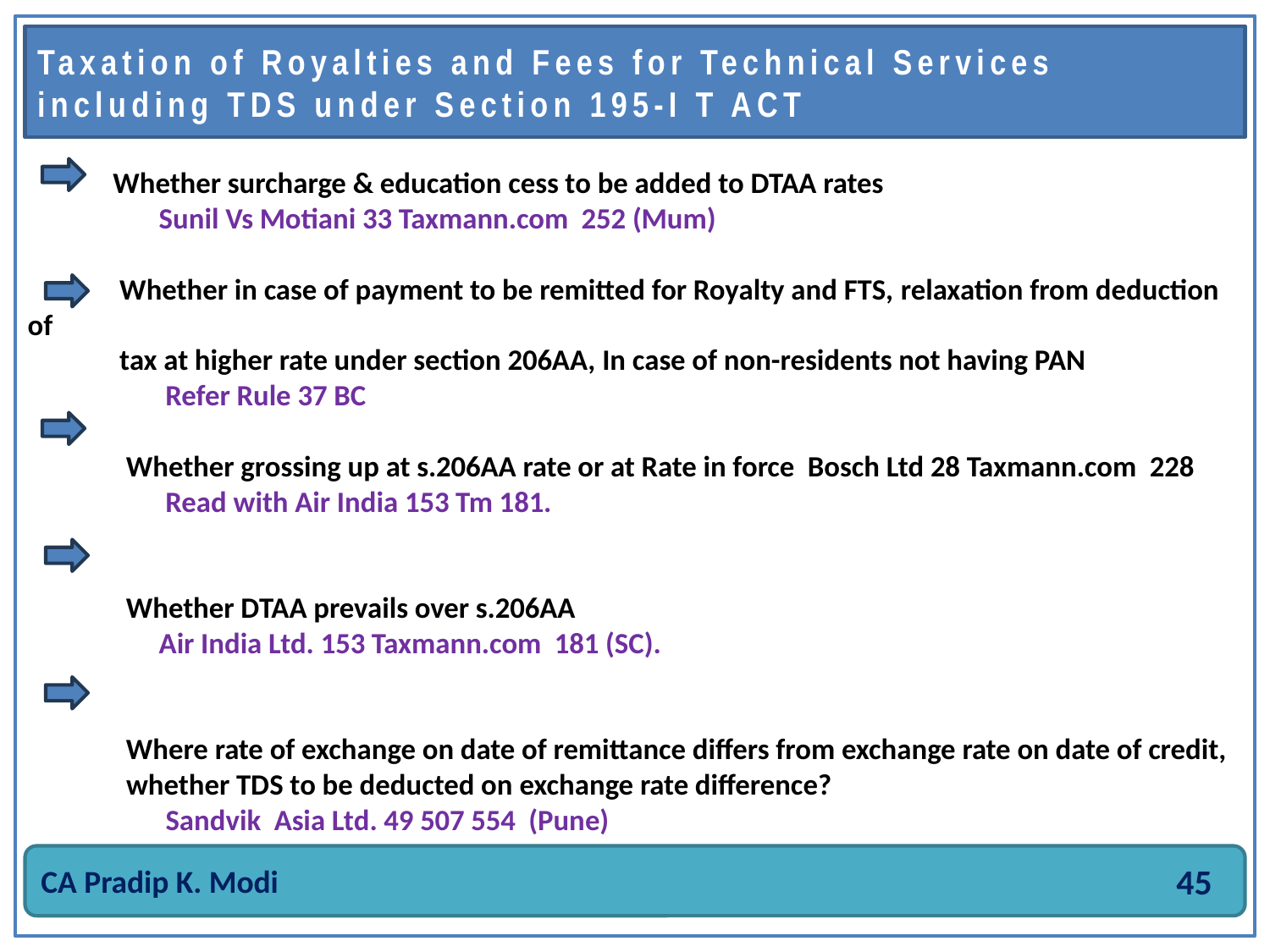

# Whether surcharge & education cess to be added to DTAA rates Sunil Vs Motiani 33 Taxmann.com  252 (Mum) Whether in case of payment to be remitted for Royalty and FTS, relaxation from deduction of tax at higher rate under section 206AA, In case of non-residents not having PAN Refer Rule 37 BC Whether grossing up at s.206AA rate or at Rate in force  Bosch Ltd 28 Taxmann.com  228 Read with Air India 153 Tm 181. Whether DTAA prevails over s.206AA Air India Ltd. 153 Taxmann.com  181 (SC). Where rate of exchange on date of remittance differs from exchange rate on date of credit, whether TDS to be deducted on exchange rate difference? Sandvik  Asia Ltd. 49 507 554  (Pune)
Taxation of Royalties and Fees for Technical Services including TDS under Section 195-I T ACT

CA Pradip K. Modi
45